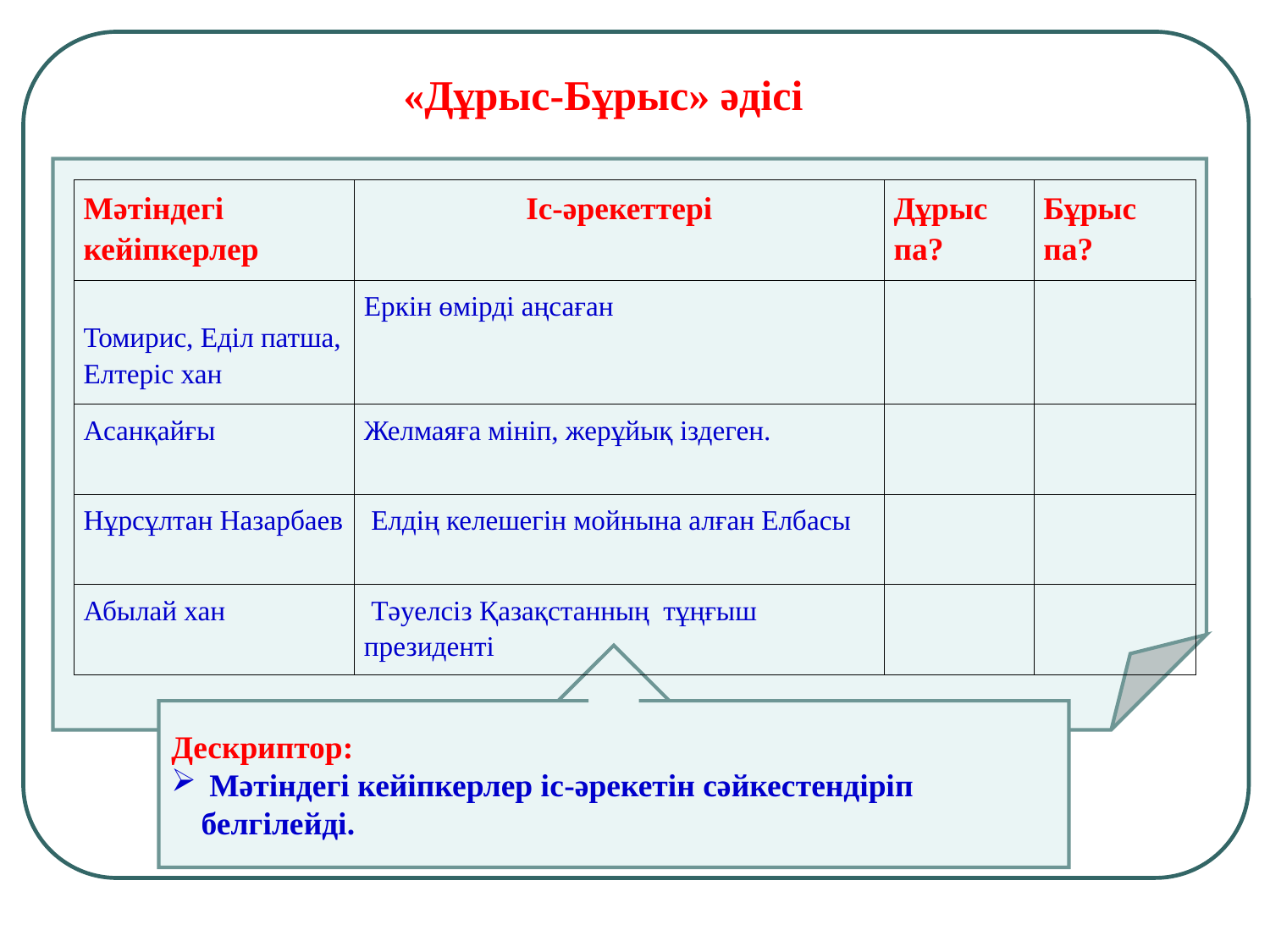

«Дұрыс-Бұрыс» әдісі

| Мәтіндегі кейіпкерлер | Іс-әрекеттері | Дұрыс па? | Бұрыс па? |
| --- | --- | --- | --- |
| Томирис, Еділ патша, Елтеріс хан | Еркін өмірді аңсаған |  |  |
| Асанқайғы | Желмаяға мініп, жерұйық іздеген. |  |  |
| Нұрсұлтан Назарбаев | Елдің келешегін мойнына алған Елбасы |  |  |
| Абылай хан | Тәуелсіз Қазақстанның тұңғыш президенті |  |  |
Дескриптор:
 Мәтіндегі кейіпкерлер іс-әрекетін сәйкестендіріп белгілейді.